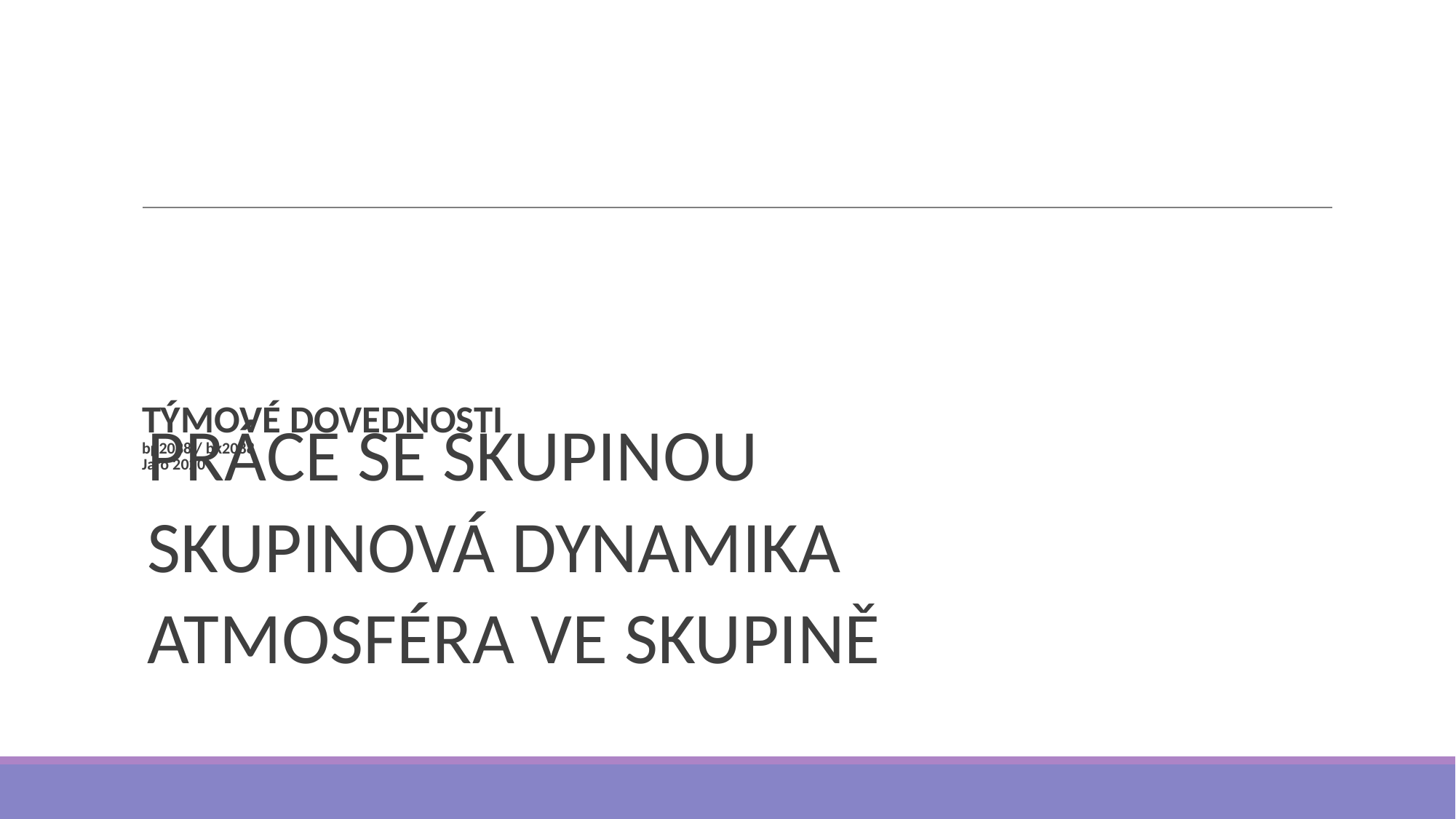

PRÁCE SE SKUPINOU
SKUPINOVÁ DYNAMIKA
ATMOSFÉRA VE SKUPINĚ

# TÝMOVÉ DOVEDNOSTI bp2088 / bk2088 Jaro 2020